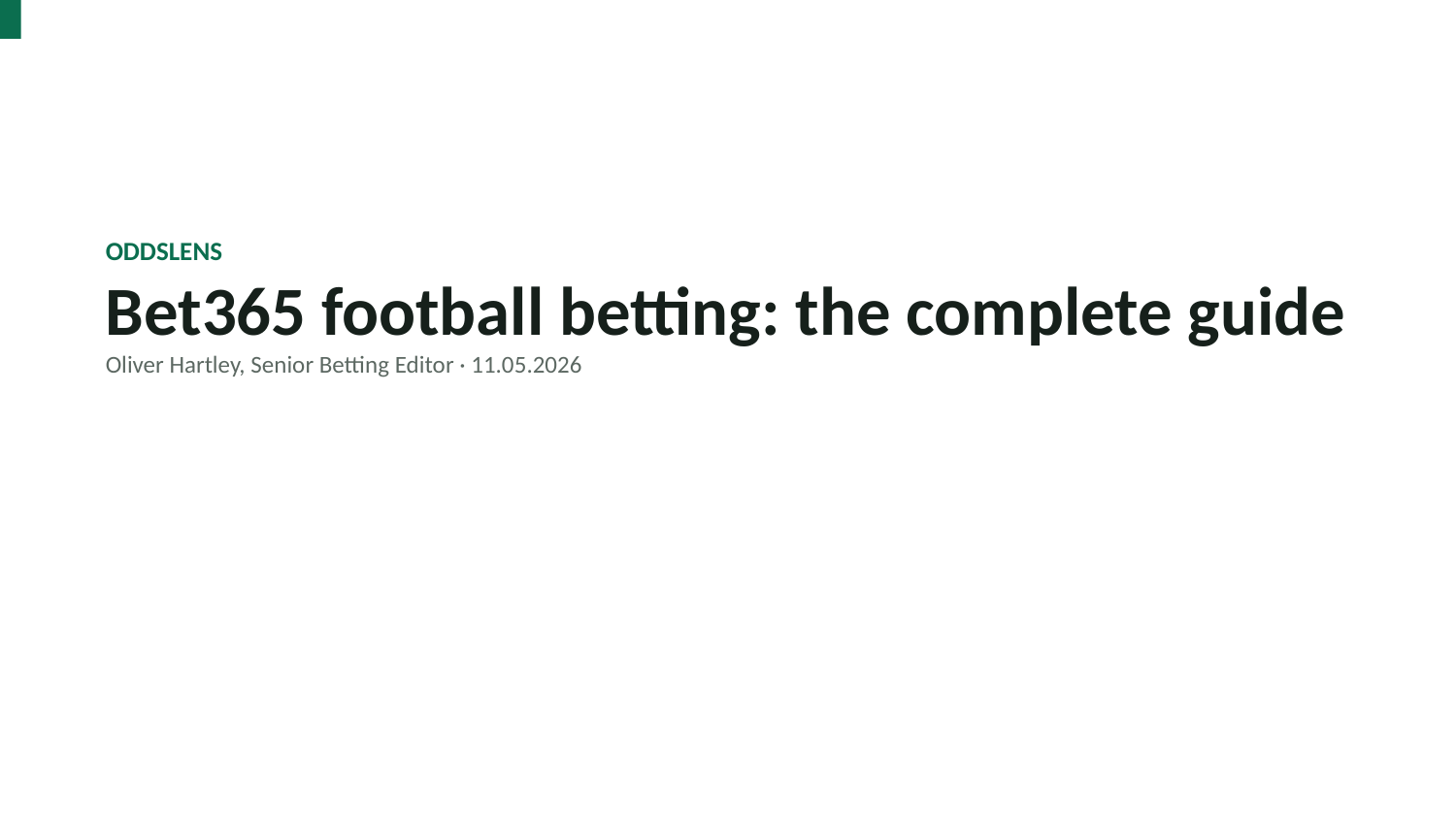

ODDSLENS
Bet365 football betting: the complete guide
Oliver Hartley, Senior Betting Editor · 11.05.2026